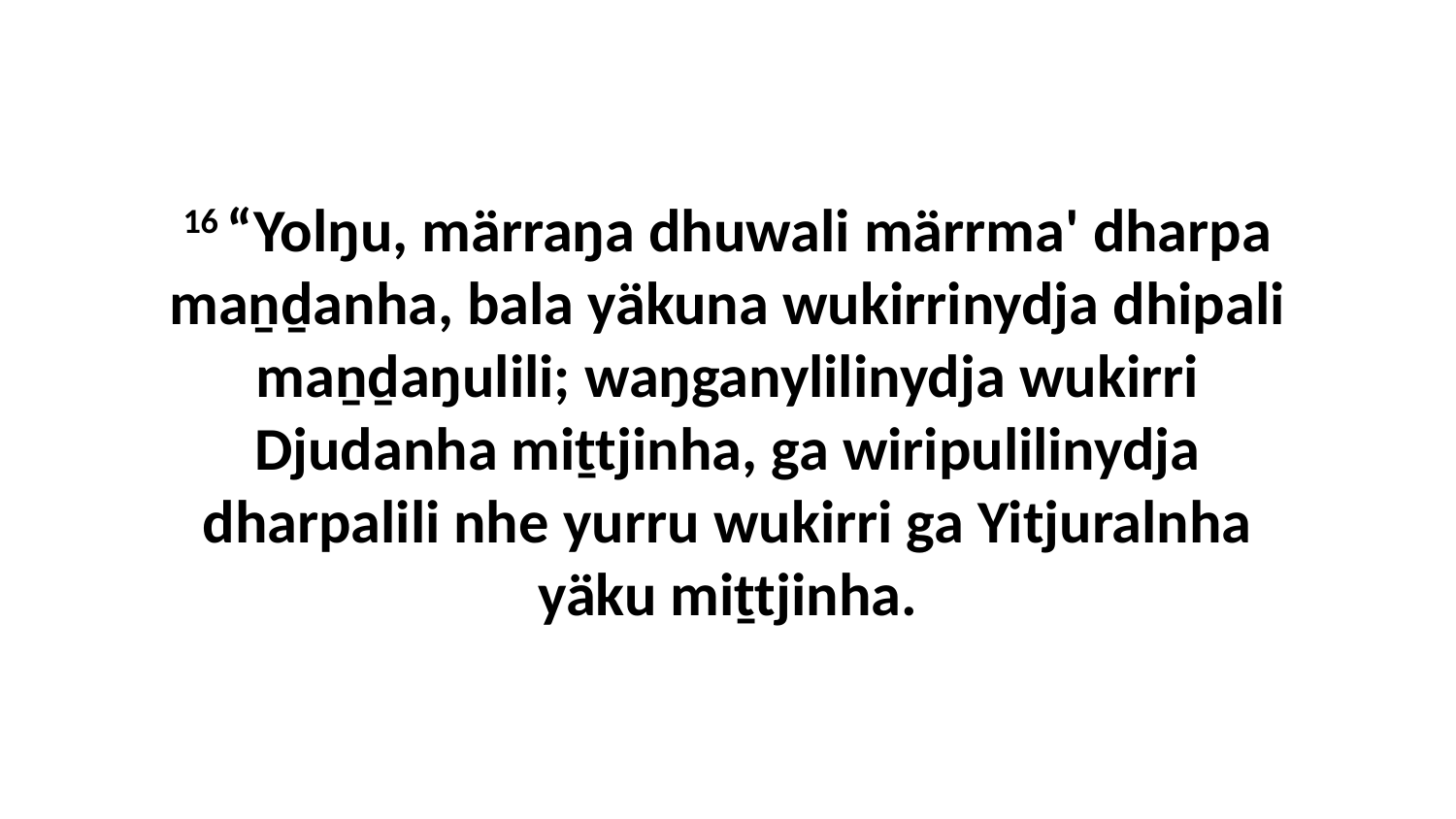

16 “Yolŋu, märraŋa dhuwali märrma' dharpa maṉḏanha, bala yäkuna wukirrinydja dhipali maṉḏaŋulili; waŋganylilinydja wukirri Djudanha miṯtjinha, ga wiripulilinydja dharpalili nhe yurru wukirri ga Yitjuralnha yäku miṯtjinha.